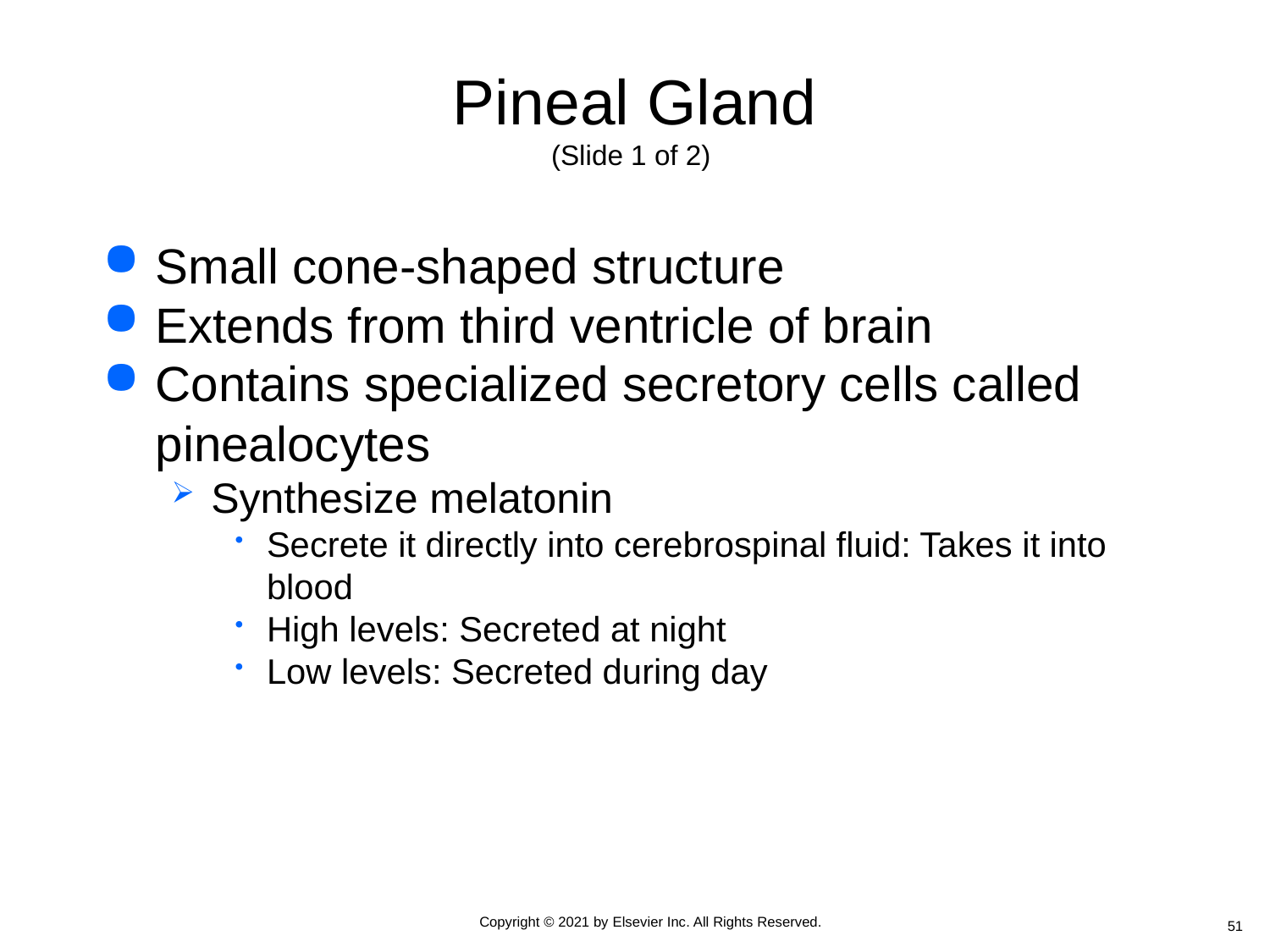

# Pineal Gland (Slide 1 of 2)
Small cone-shaped structure
Extends from third ventricle of brain
Contains specialized secretory cells called pinealocytes
Synthesize melatonin
Secrete it directly into cerebrospinal fluid: Takes it into blood
High levels: Secreted at night
Low levels: Secreted during day
51